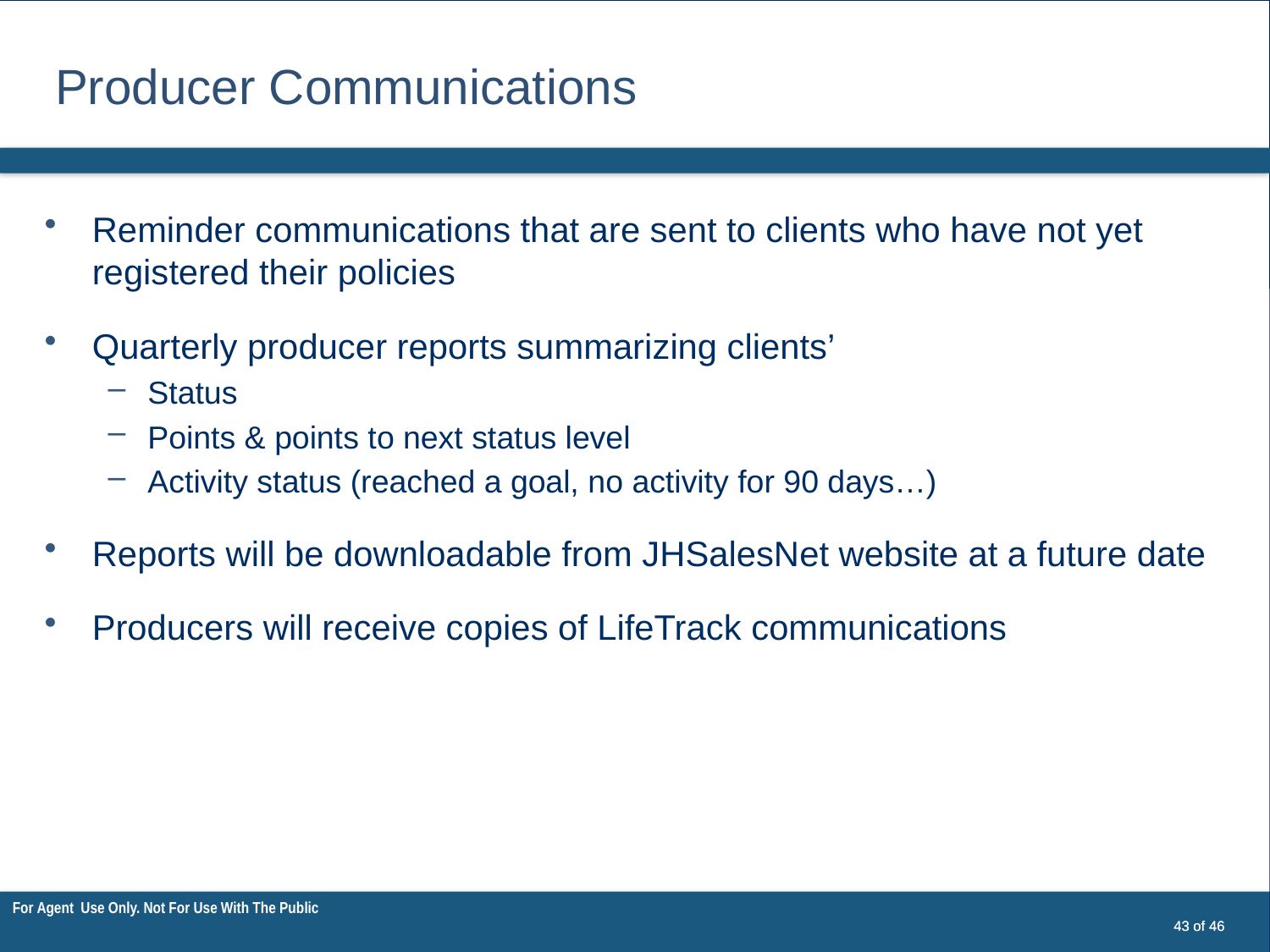

# Producer Communications
Reminder communications that are sent to clients who have not yet registered their policies
Quarterly producer reports summarizing clients’
Status
Points & points to next status level
Activity status (reached a goal, no activity for 90 days…)
Reports will be downloadable from JHSalesNet website at a future date
Producers will receive copies of LifeTrack communications